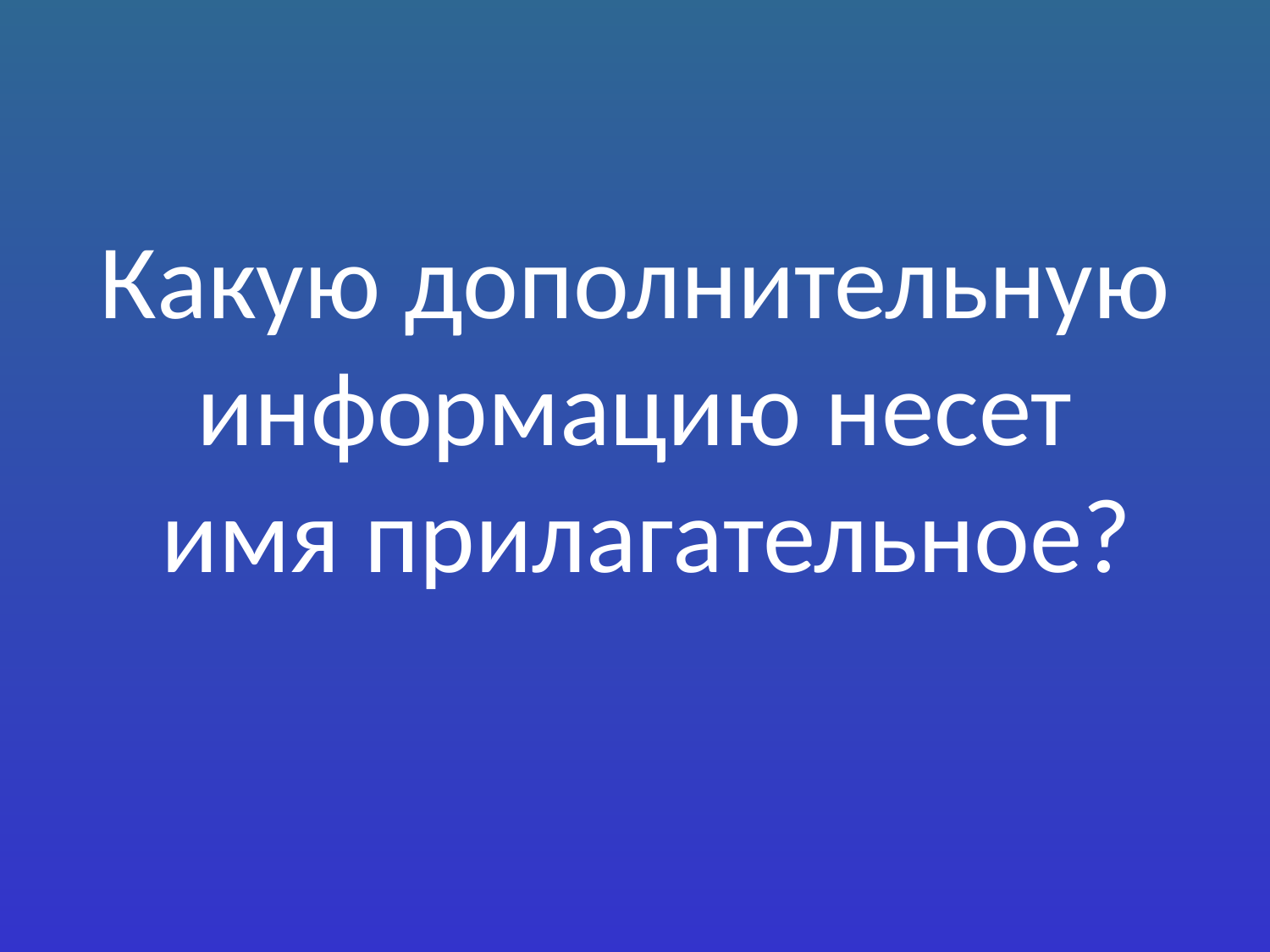

# Какую дополнительную информацию несет имя прилагательное?